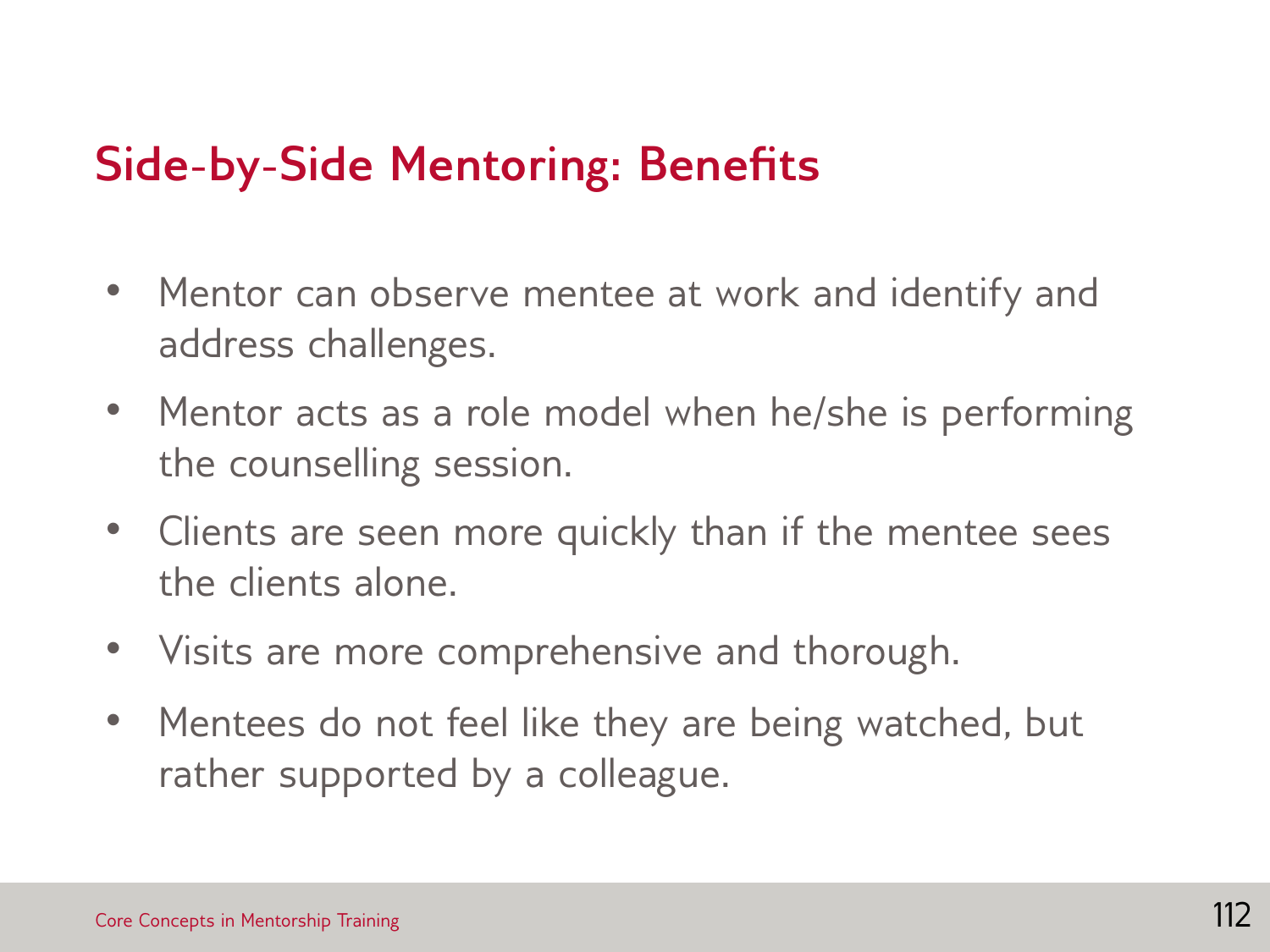

# Side-by-Side Mentoring: Benefits
Mentor can observe mentee at work and identify and address challenges.
Mentor acts as a role model when he/she is performing the counselling session.
Clients are seen more quickly than if the mentee sees the clients alone.
Visits are more comprehensive and thorough.
Mentees do not feel like they are being watched, but rather supported by a colleague.
112